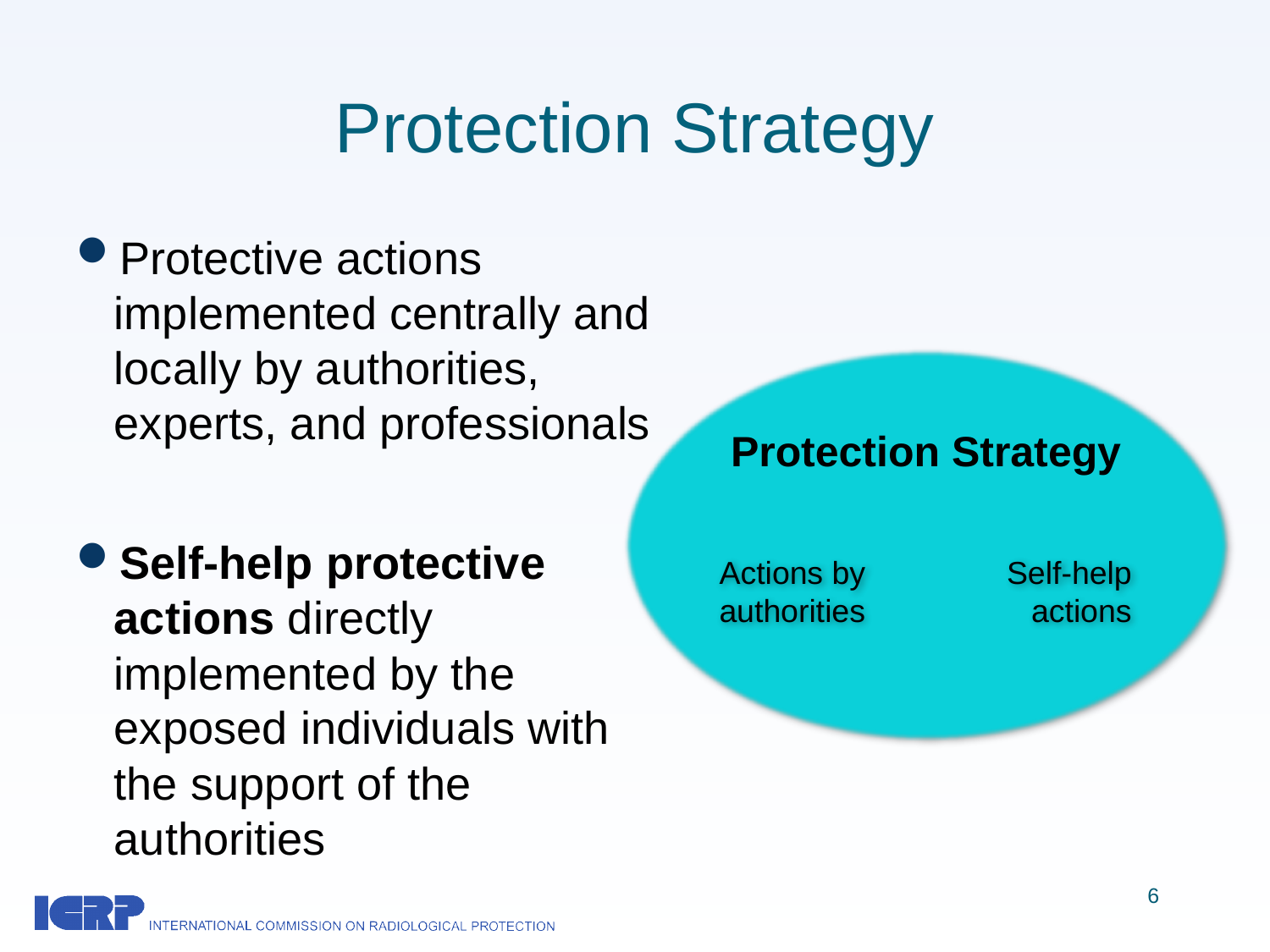

# Protection Strategy
Protective actions implemented centrally and locally by authorities, experts, and professionals

Self-help protective actions directly implemented by the exposed individuals with the support of the authorities

Protection Strategy

Actions by authorities
Self-help actions
6